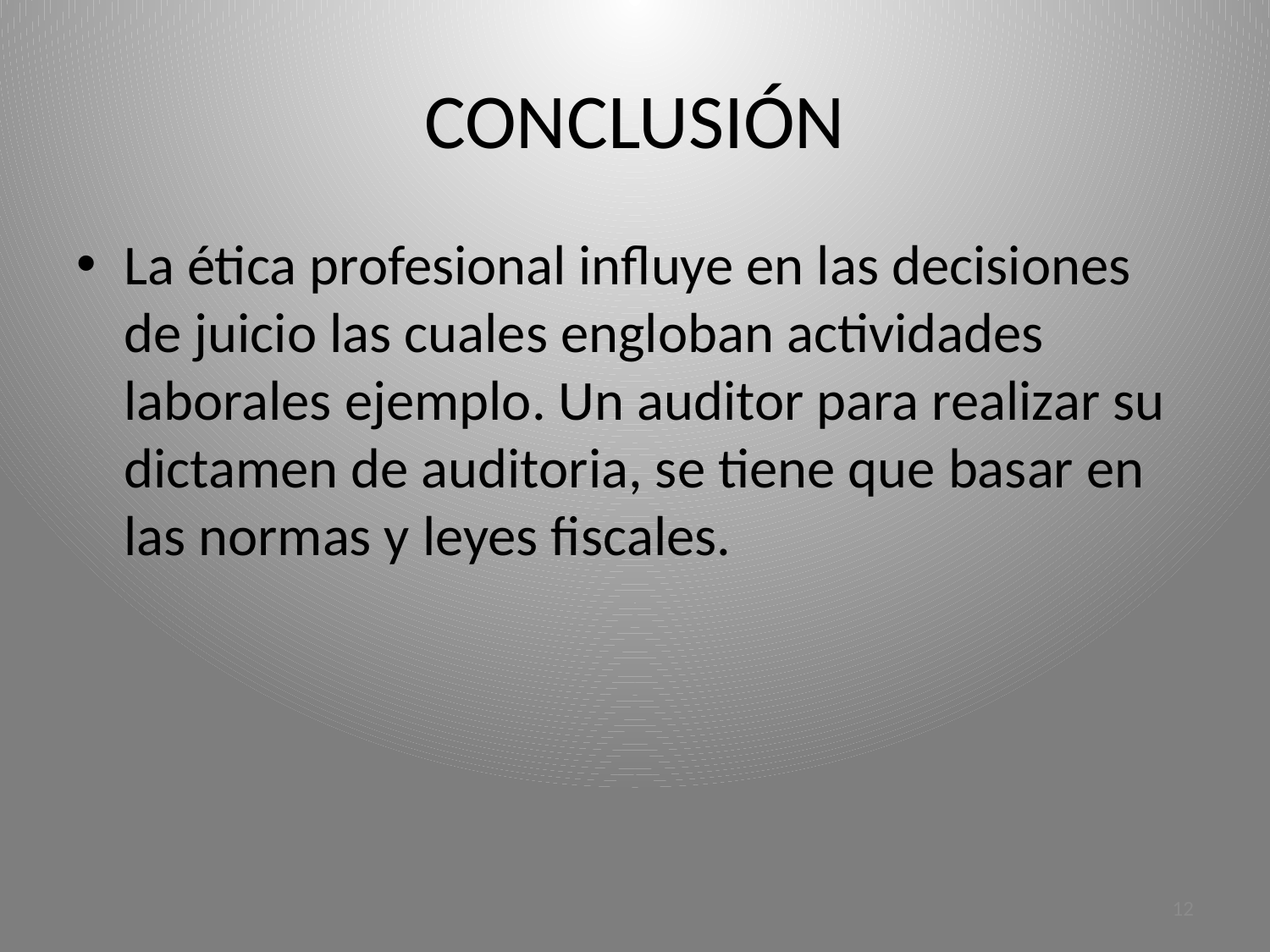

# CONCLUSIÓN
La ética profesional influye en las decisiones de juicio las cuales engloban actividades laborales ejemplo. Un auditor para realizar su dictamen de auditoria, se tiene que basar en las normas y leyes fiscales.

12